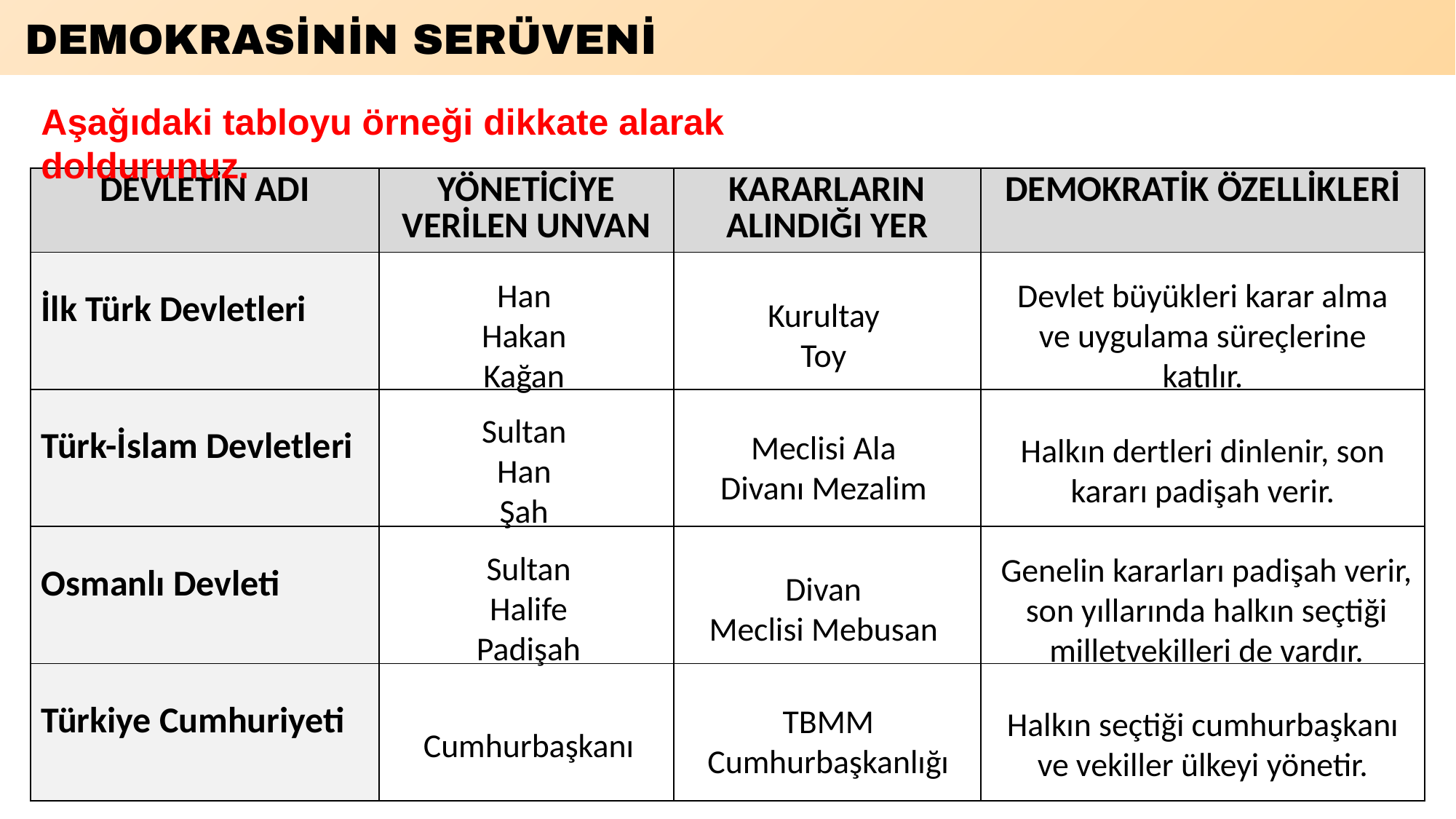

DEMOKRASİNİN SERÜVENİ
Aşağıdaki tabloyu örneği dikkate alarak doldurunuz.
| DEVLETİN ADI | YÖNETİCİYE VERİLEN UNVAN | KARARLARIN ALINDIĞI YER | DEMOKRATİK ÖZELLİKLERİ |
| --- | --- | --- | --- |
| İlk Türk Devletleri |  |  |  |
| Türk-İslam Devletleri |  |  |  |
| Osmanlı Devleti |  |  |  |
| Türkiye Cumhuriyeti |  |  |  |
Han
Hakan
Kağan
Devlet büyükleri karar alma ve uygulama süreçlerine katılır.
Kurultay
Toy
Sultan
Han
Şah
Meclisi Ala
Divanı Mezalim
Halkın dertleri dinlenir, son kararı padişah verir.
Sultan
Halife
Padişah
Genelin kararları padişah verir, son yıllarında halkın seçtiği milletvekilleri de vardır.
Divan
Meclisi Mebusan
TBMM
Cumhurbaşkanlığı
Halkın seçtiği cumhurbaşkanı ve vekiller ülkeyi yönetir.
Cumhurbaşkanı